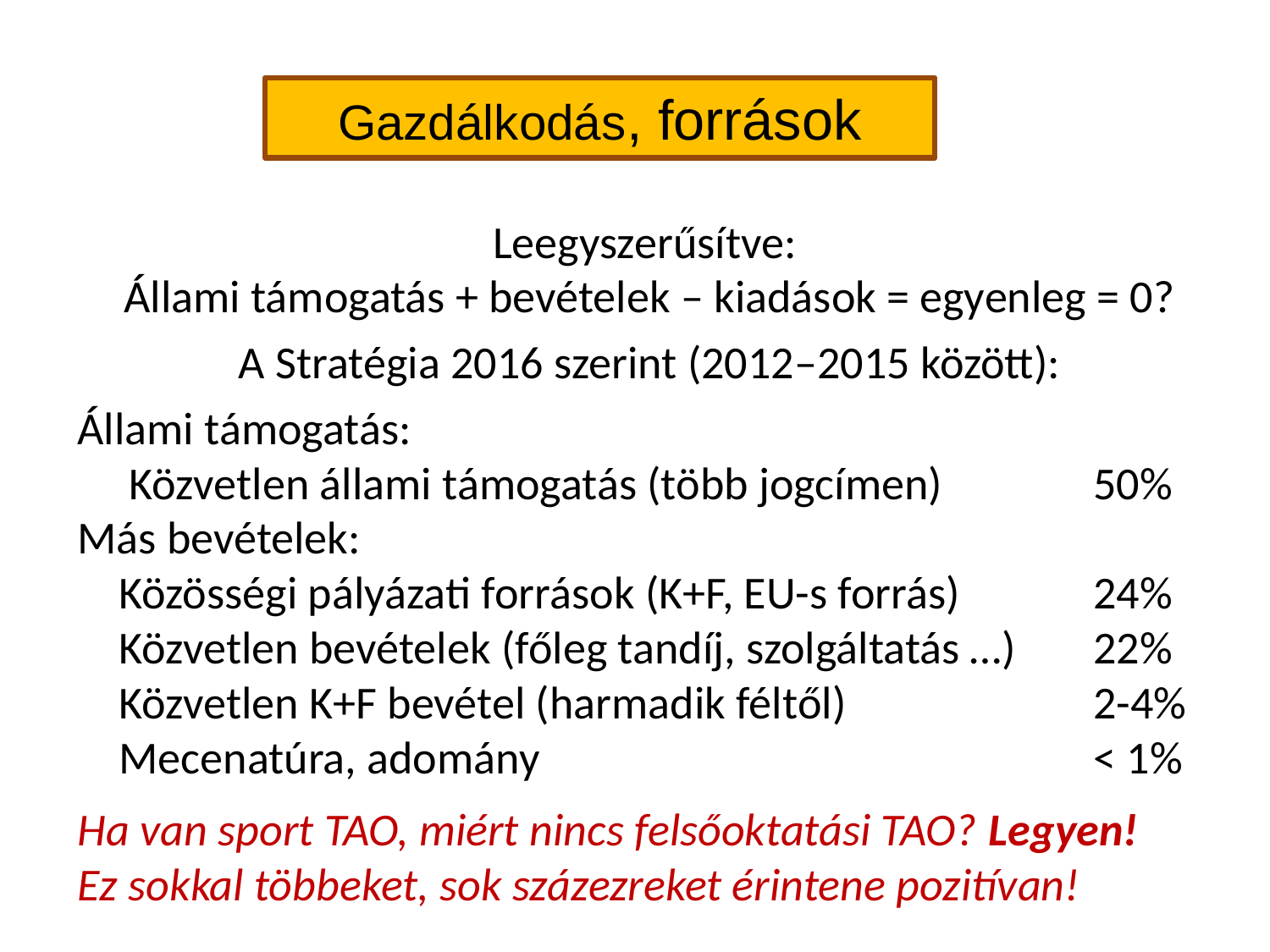

Gazdálkodás, források
Leegyszerűsítve:
Állami támogatás + bevételek – kiadások = egyenleg = 0?
A Stratégia 2016 szerint (2012–2015 között):
Állami támogatás:
     Közvetlen állami támogatás (több jogcímen)		50%
Más bevételek:
    Közösségi pályázati források (K+F, EU-s forrás) 	24%
    Közvetlen bevételek (főleg tandíj, szolgáltatás …) 	22%
    Közvetlen K+F bevétel (harmadik féltől) 		2-4%
    Mecenatúra, adomány 					< 1%

Ha van sport TAO, miért nincs felsőoktatási TAO? Legyen!
Ez sokkal többeket, sok százezreket érintene pozitívan!